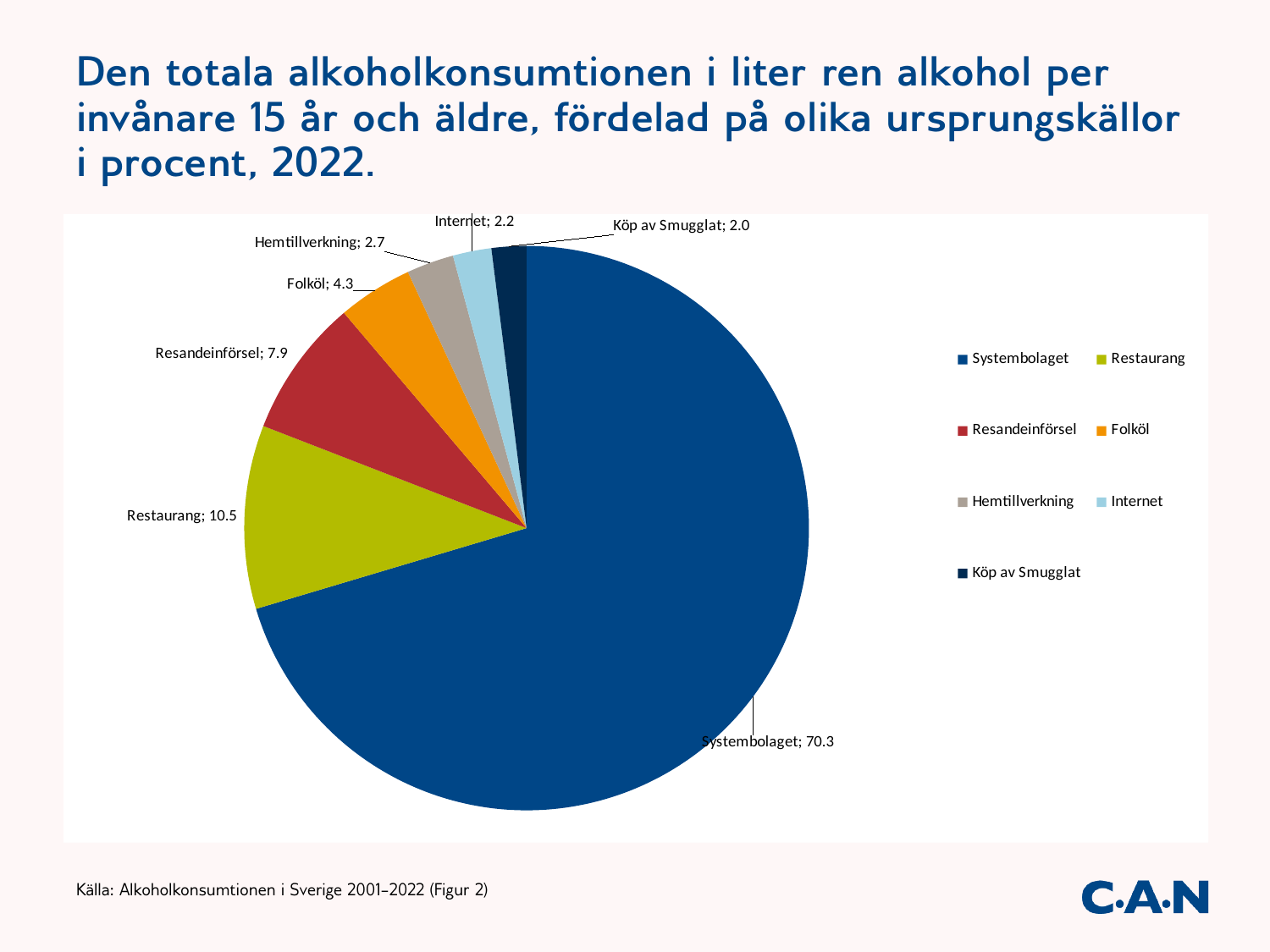

# Den totala alkoholkonsumtionen i liter ren alkohol per invånare 15 år och äldre, fördelad på olika ursprungskällor i procent, 2022.

### Chart

| Category |  |
|---|---|
| Systembolaget | 70.3 |
| Restaurang | 10.5 |
| Resandeinförsel | 7.9 |
| Folköl | 4.28957565396634 |
| Hemtillverkning | 2.7 |
| Internet | 2.2 |
| Köp av Smugglat | 1.9937997961723921 |
Källa: Alkoholkonsumtionen i Sverige 2001–2022 (Figur 2)